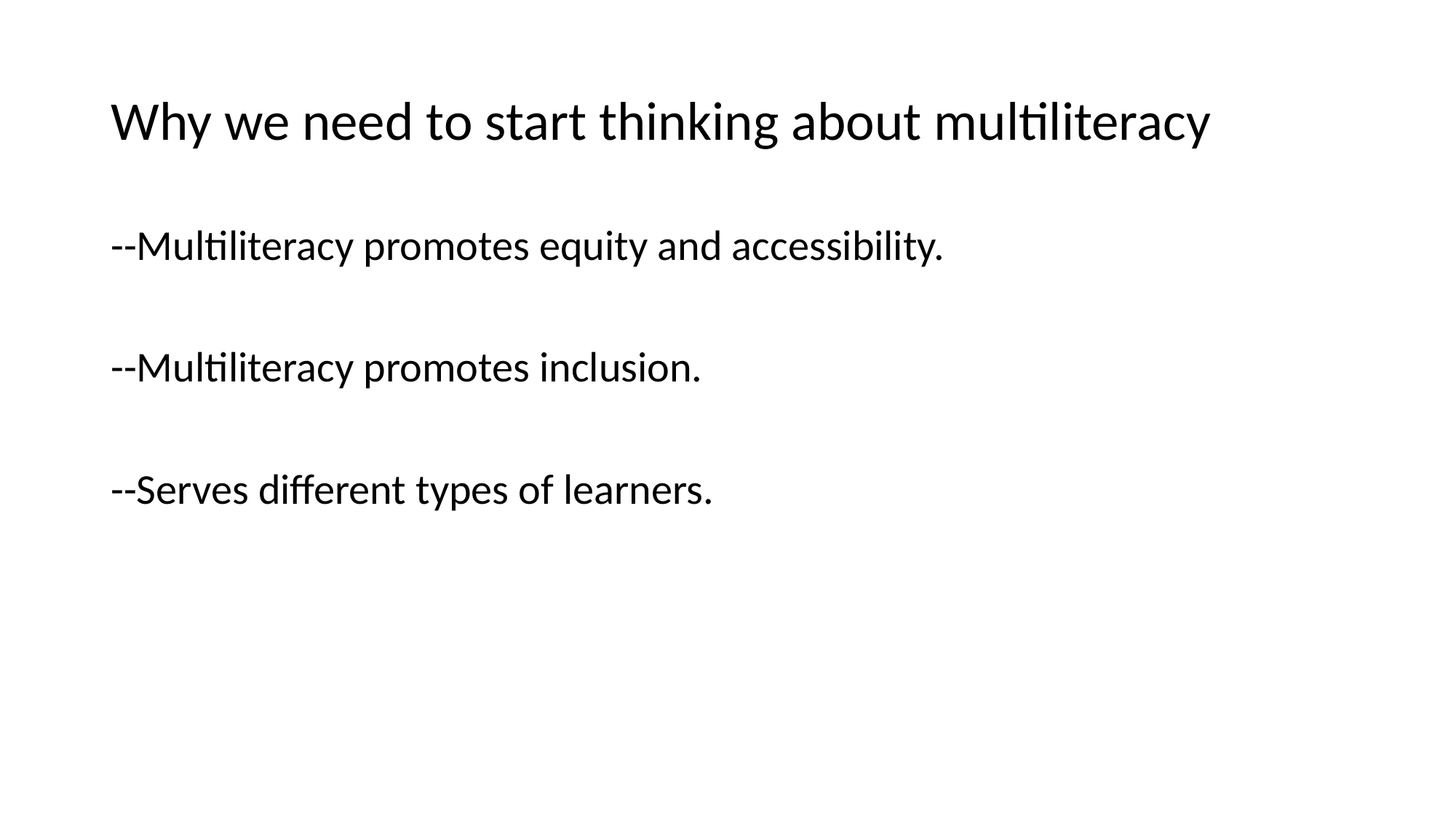

# Why we need to start thinking about multiliteracy
--Multiliteracy promotes equity and accessibility.

--Multiliteracy promotes inclusion.

--Serves different types of learners.